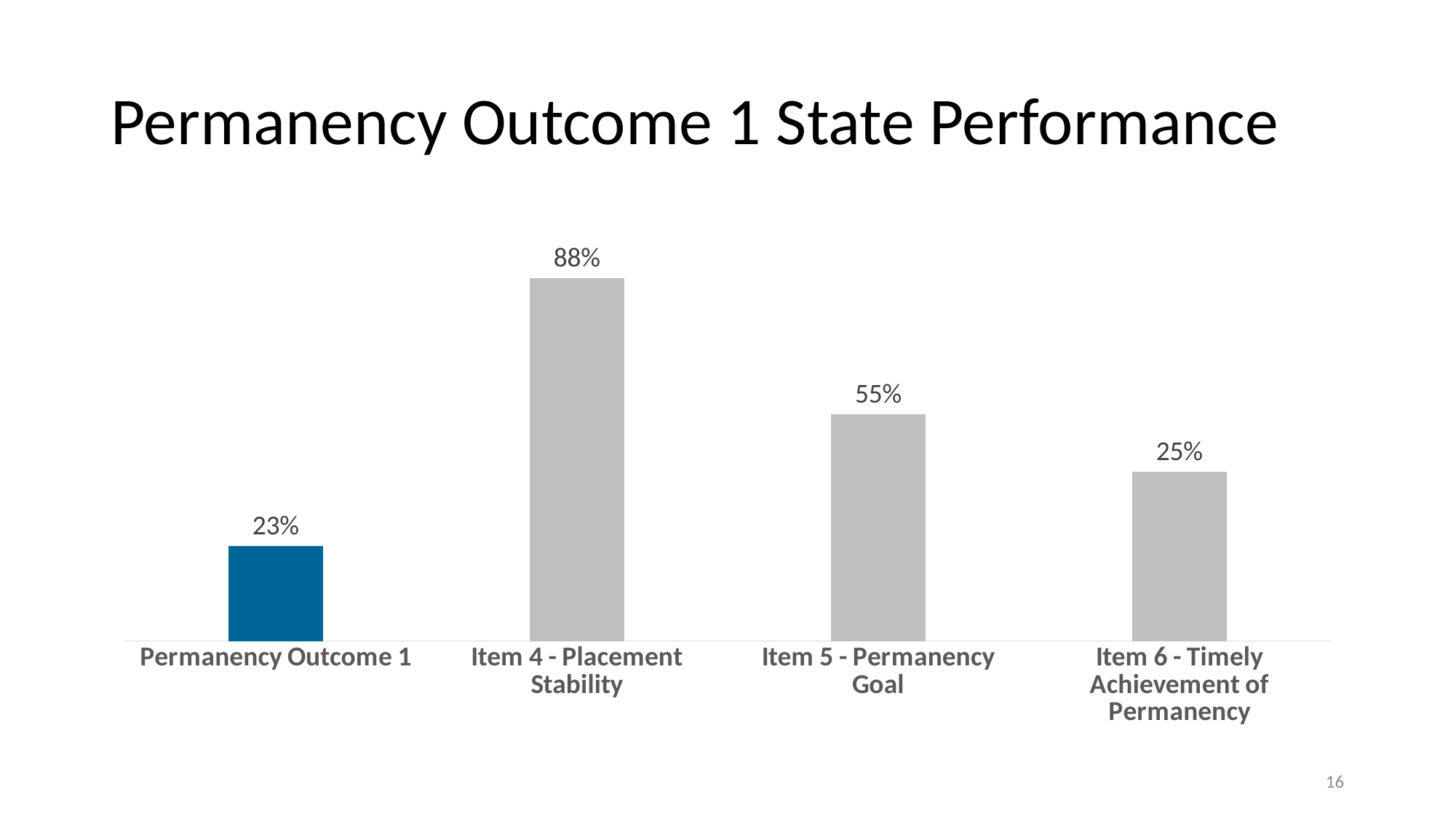

# Permanency Outcome 1 State Performance

### Chart

| Category | Series 1 |
|---|---|
| Permanency Outcome 1 | 0.23 |
| Item 4 - Placement Stability | 0.88 |
| Item 5 - Permanency Goal | 0.55 |
| Item 6 - Timely Achievement of Permanency | 0.41 |
16